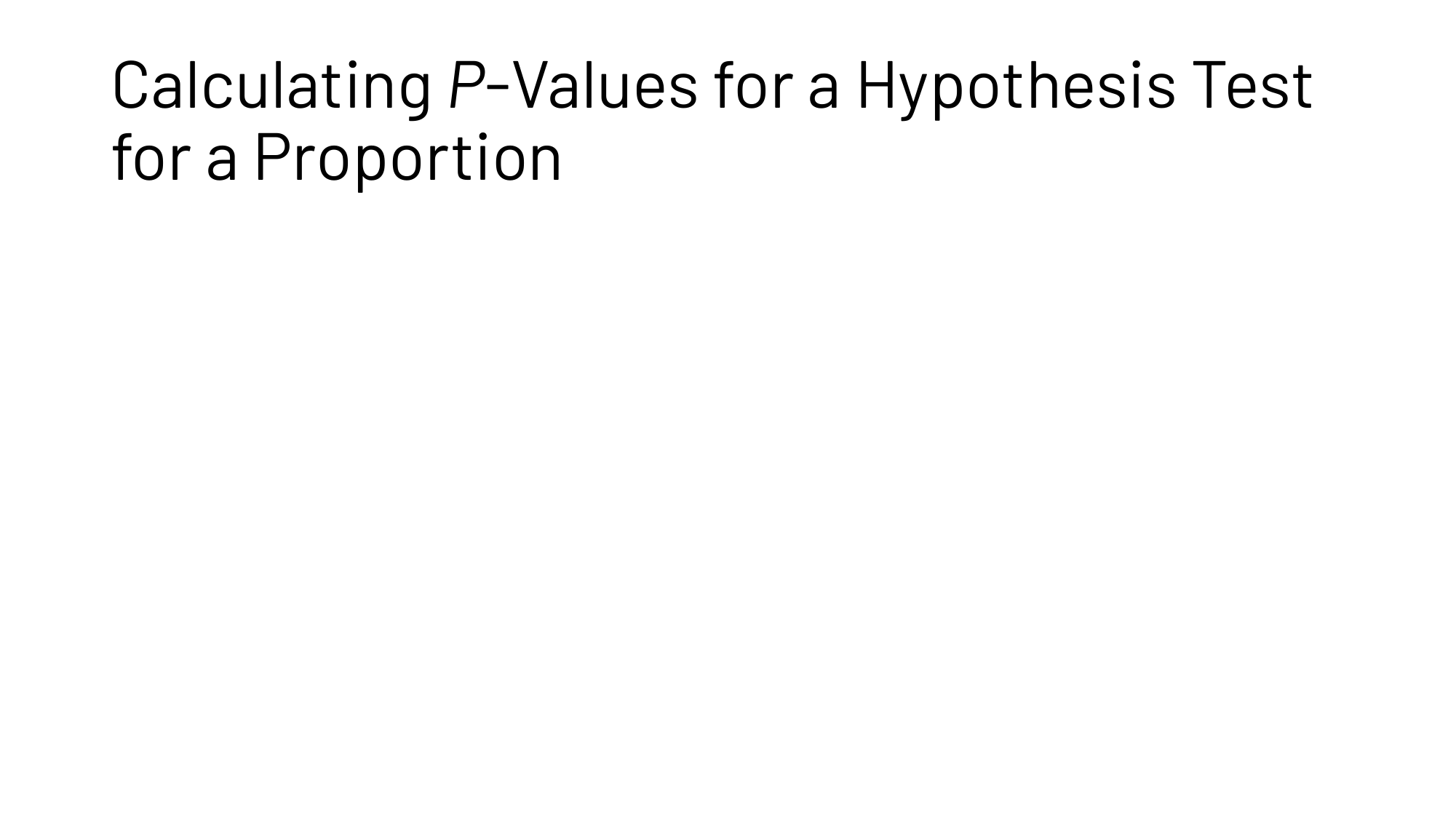

# Calculating P-Values for a Hypothesis Test for a Proportion